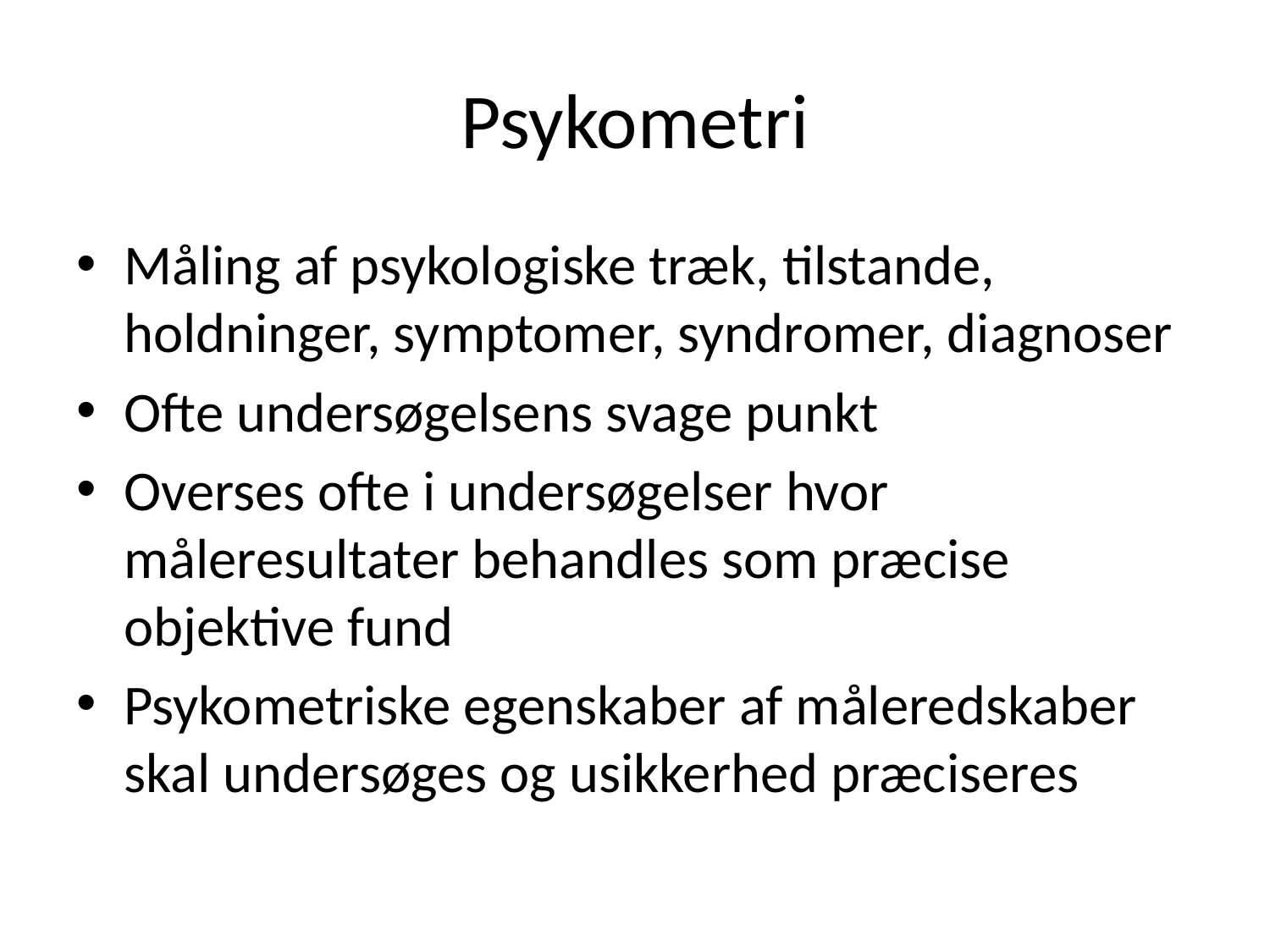

# Psykometri
Måling af psykologiske træk, tilstande, holdninger, symptomer, syndromer, diagnoser
Ofte undersøgelsens svage punkt
Overses ofte i undersøgelser hvor måleresultater behandles som præcise objektive fund
Psykometriske egenskaber af måleredskaber skal undersøges og usikkerhed præciseres